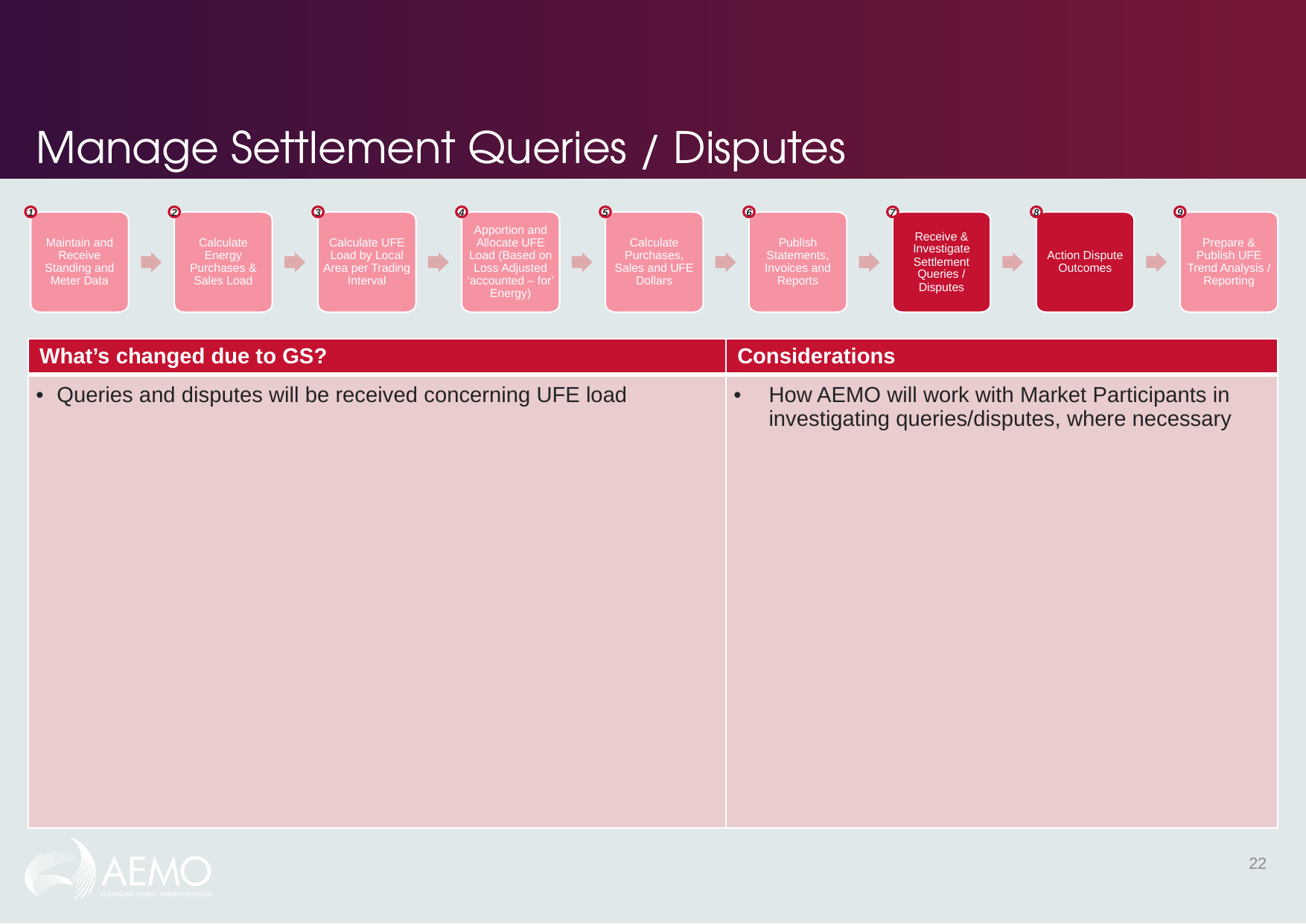

# Manage Settlement Queries / Disputes
1
2
3
4
5
6
7
8
9
Maintain and Receive Standing and Meter Data
Calculate Energy Purchases & Sales Load
Calculate UFE Load by Local Area per Trading Interval
Apportion and Allocate UFE Load (Based on Loss Adjusted ‘accounted – for’ Energy)
Calculate Purchases, Sales and UFE Dollars
Publish Statements, Invoices and Reports
Receive & Investigate Settlement Queries / Disputes
Action Dispute Outcomes
Prepare & Publish UFE Trend Analysis / Reporting

| What’s changed due to GS? | Considerations |
| --- | --- |
| Queries and disputes will be received concerning UFE load | How AEMO will work with Market Participants in investigating queries/disputes, where necessary |
22